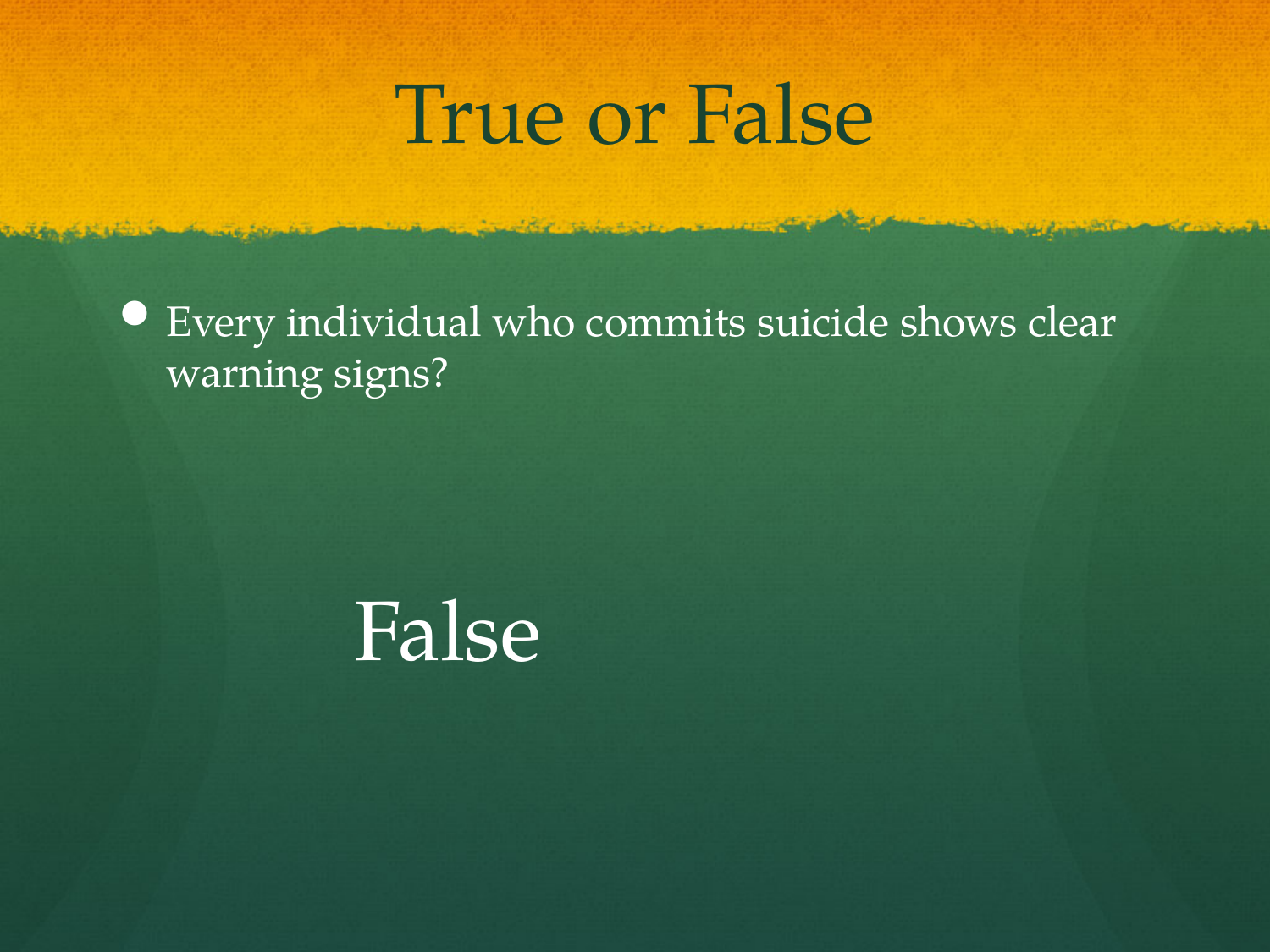

# True or False
Every individual who commits suicide shows clear warning signs?

False